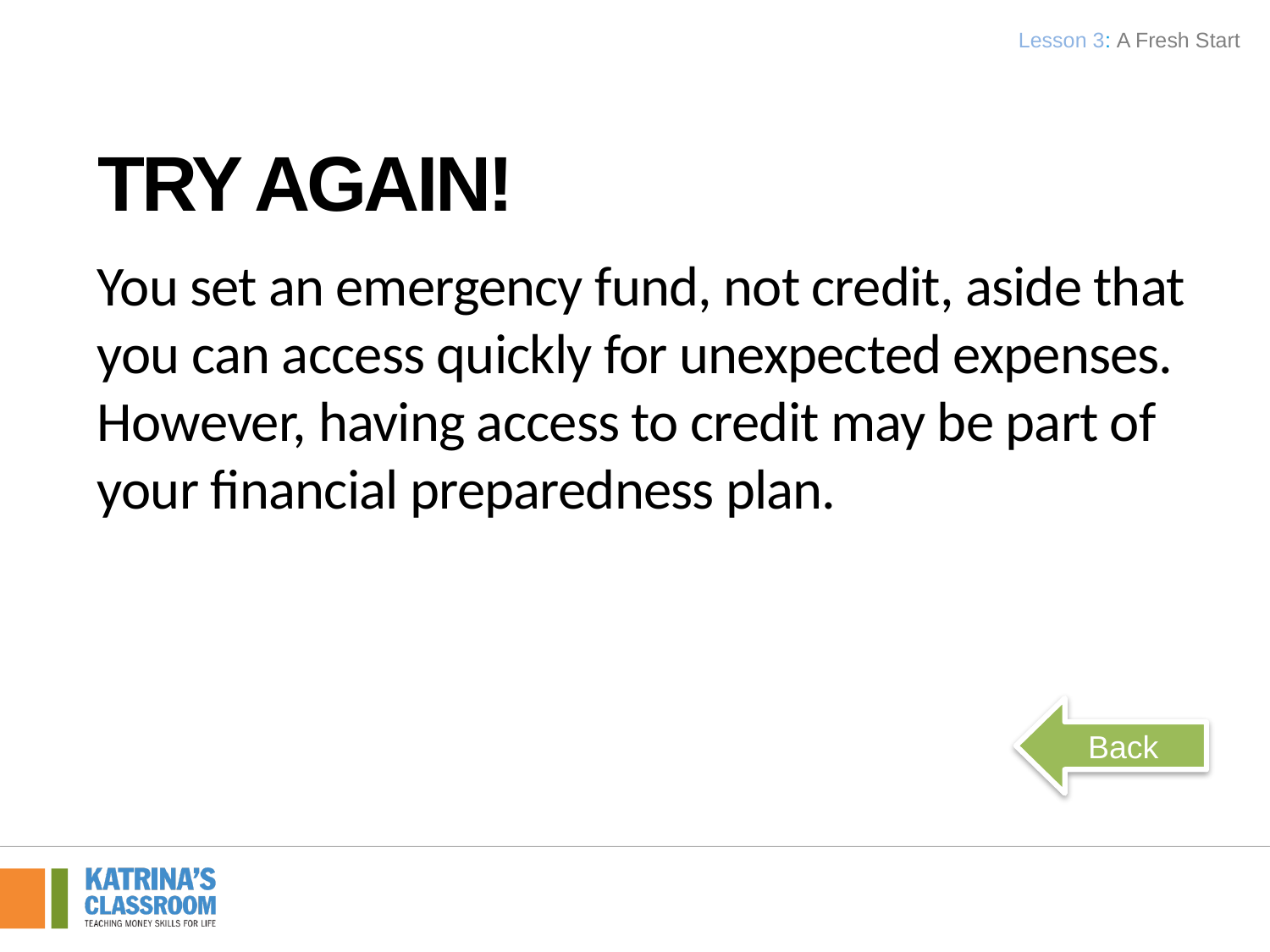

Lesson 3: A Fresh Start
Try Again!
You set an emergency fund, not credit, aside that you can access quickly for unexpected expenses. However, having access to credit may be part of your financial preparedness plan.

Back